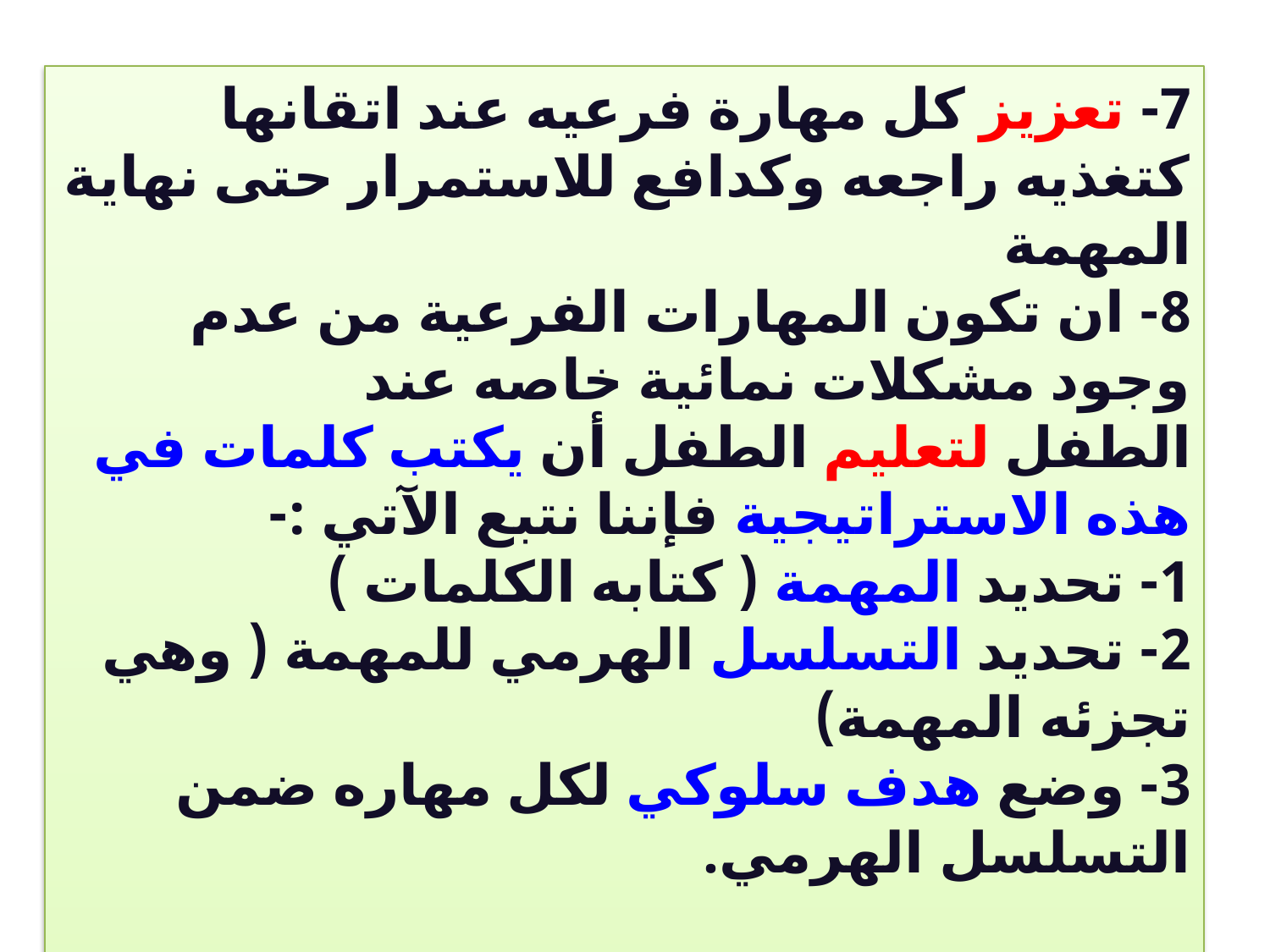

7- تعزيز كل مهارة فرعيه عند اتقانها كتغذيه راجعه وكدافع للاستمرار حتى نهاية المهمة
8- ان تكون المهارات الفرعية من عدم وجود مشكلات نمائية خاصه عند الطفل لتعليم الطفل أن يكتب كلمات في هذه الاستراتيجية فإننا نتبع الآتي :-
1- تحديد المهمة ( كتابه الكلمات )
2- تحديد التسلسل الهرمي للمهمة ( وهي تجزئه المهمة)
3- وضع هدف سلوكي لكل مهاره ضمن التسلسل الهرمي.